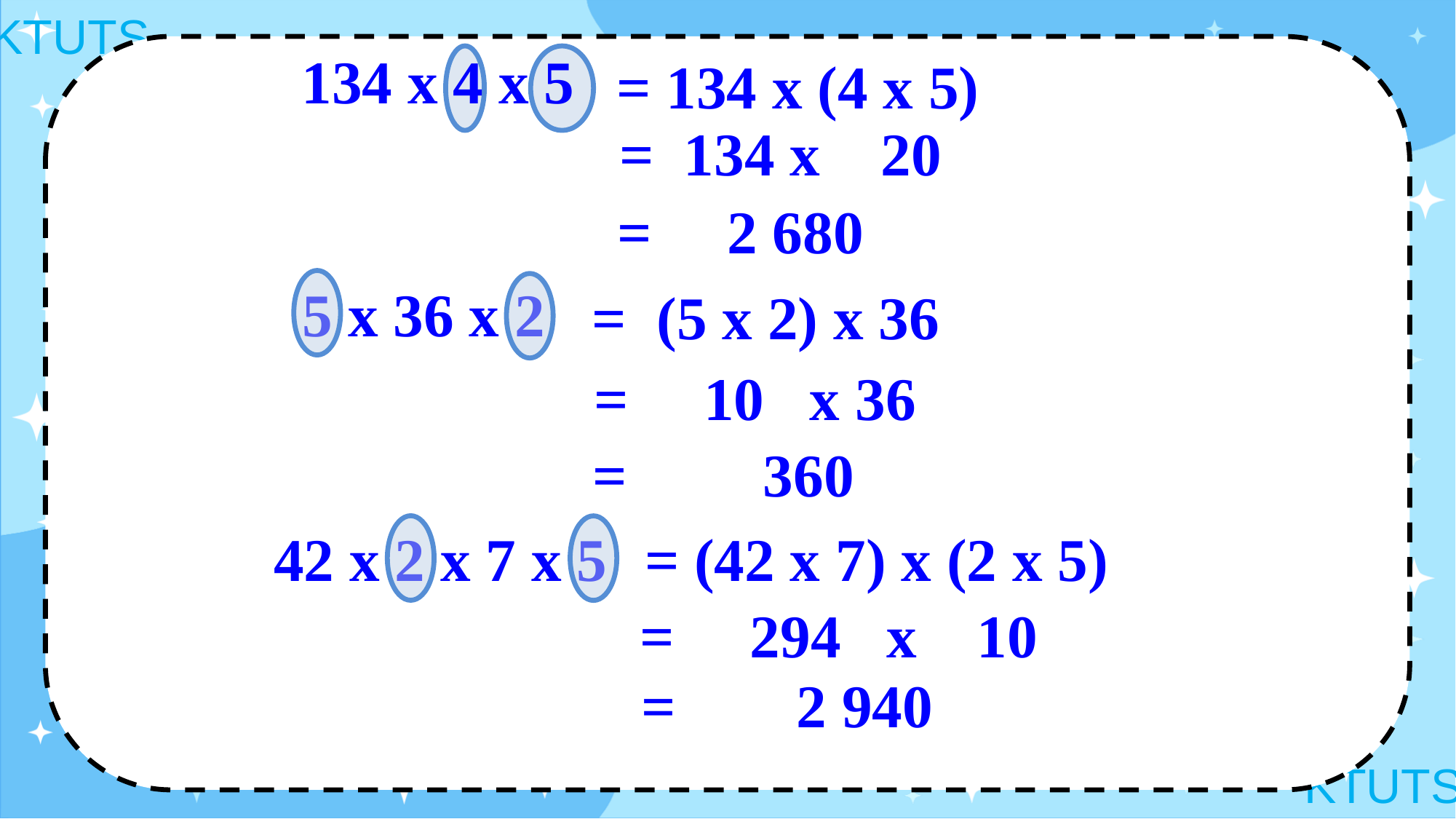

134 x 4 x 5
= 134 x (4 x 5)

 =  134 x    20
=     2 680
5 x 36 x 2

=  (5 x 2) x 36

=     10   x 36
=         360
42 x 2 x 7 x 5
= (42 x 7) x (2 x 5)

=     294   x    10
=        2 940